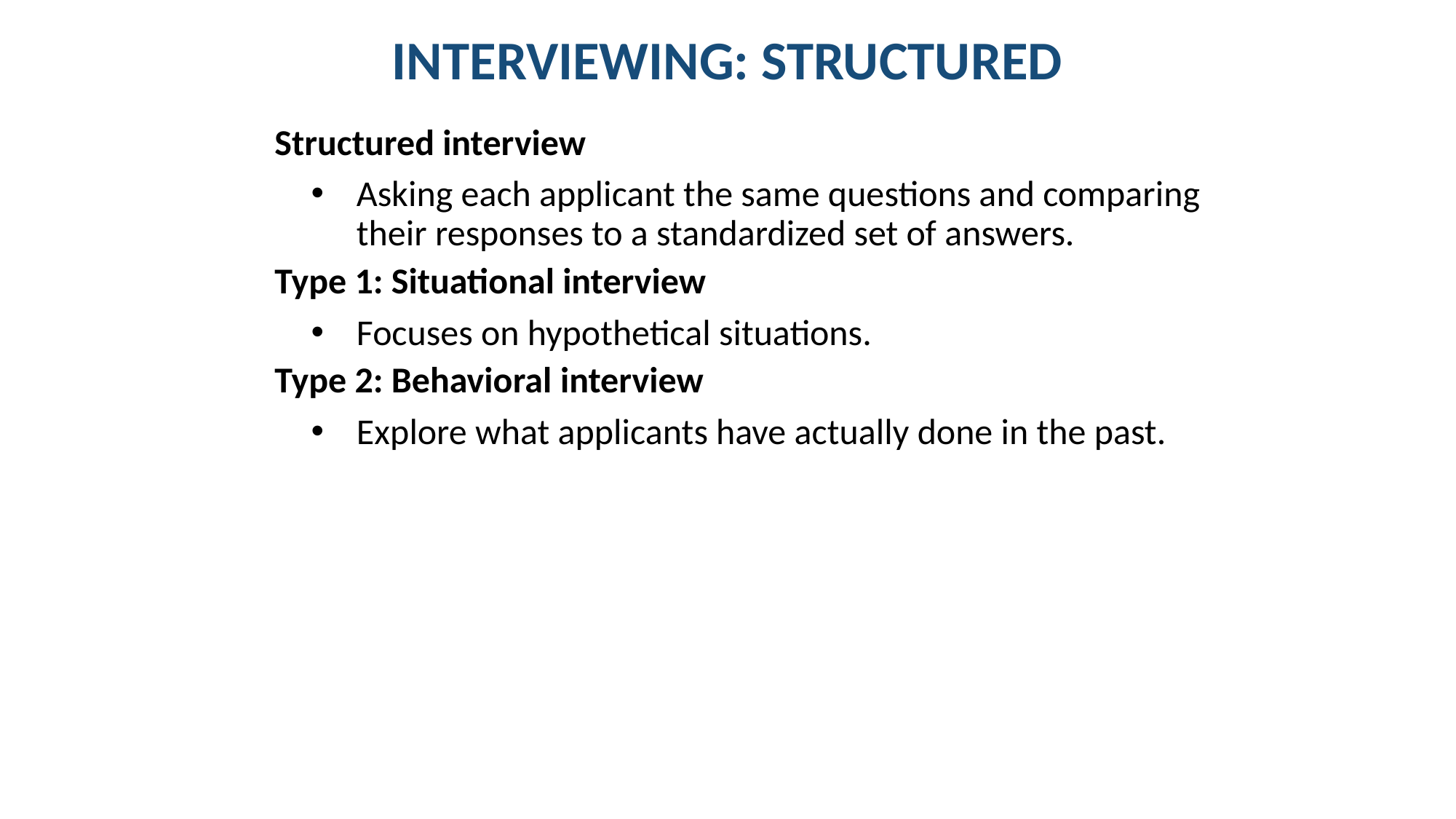

# INTERVIEWING: STRUCTURED
Structured interview
Asking each applicant the same questions and comparing their responses to a standardized set of answers.
Type 1: Situational interview
Focuses on hypothetical situations.
Type 2: Behavioral interview
Explore what applicants have actually done in the past.